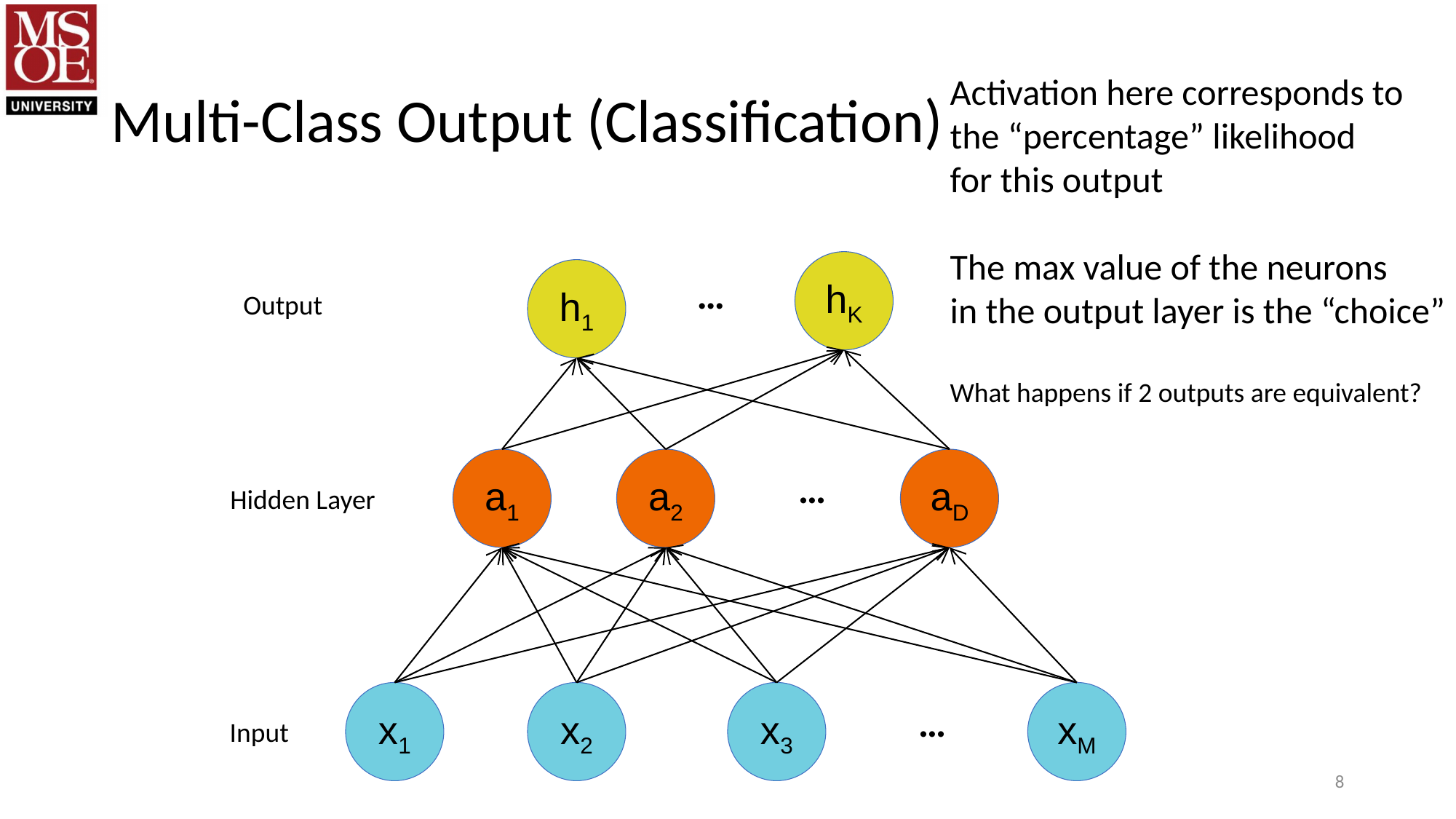

# Multi-Class Output (Classification)
Activation here corresponds to
the “percentage” likelihood
for this output

The max value of the neurons
in the output layer is the “choice”

What happens if 2 outputs are equivalent?
hK
h1
…
Output
a1
a2
aD
…
Hidden Layer
x1
x2
x3
xM
…
Input
8